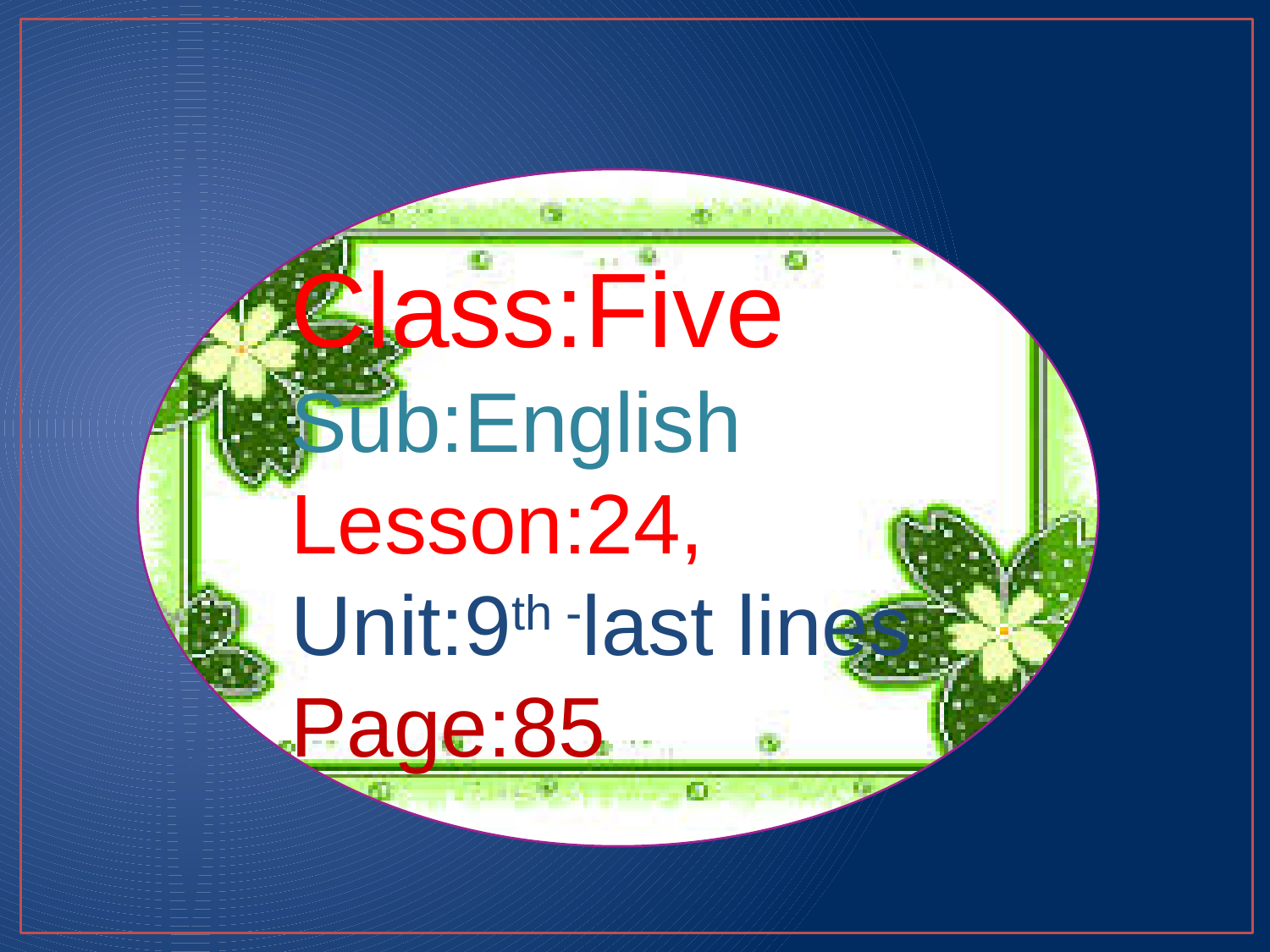

Class:Five
Sub:English
Lesson:24,
Unit:9th -last lines
Page:85